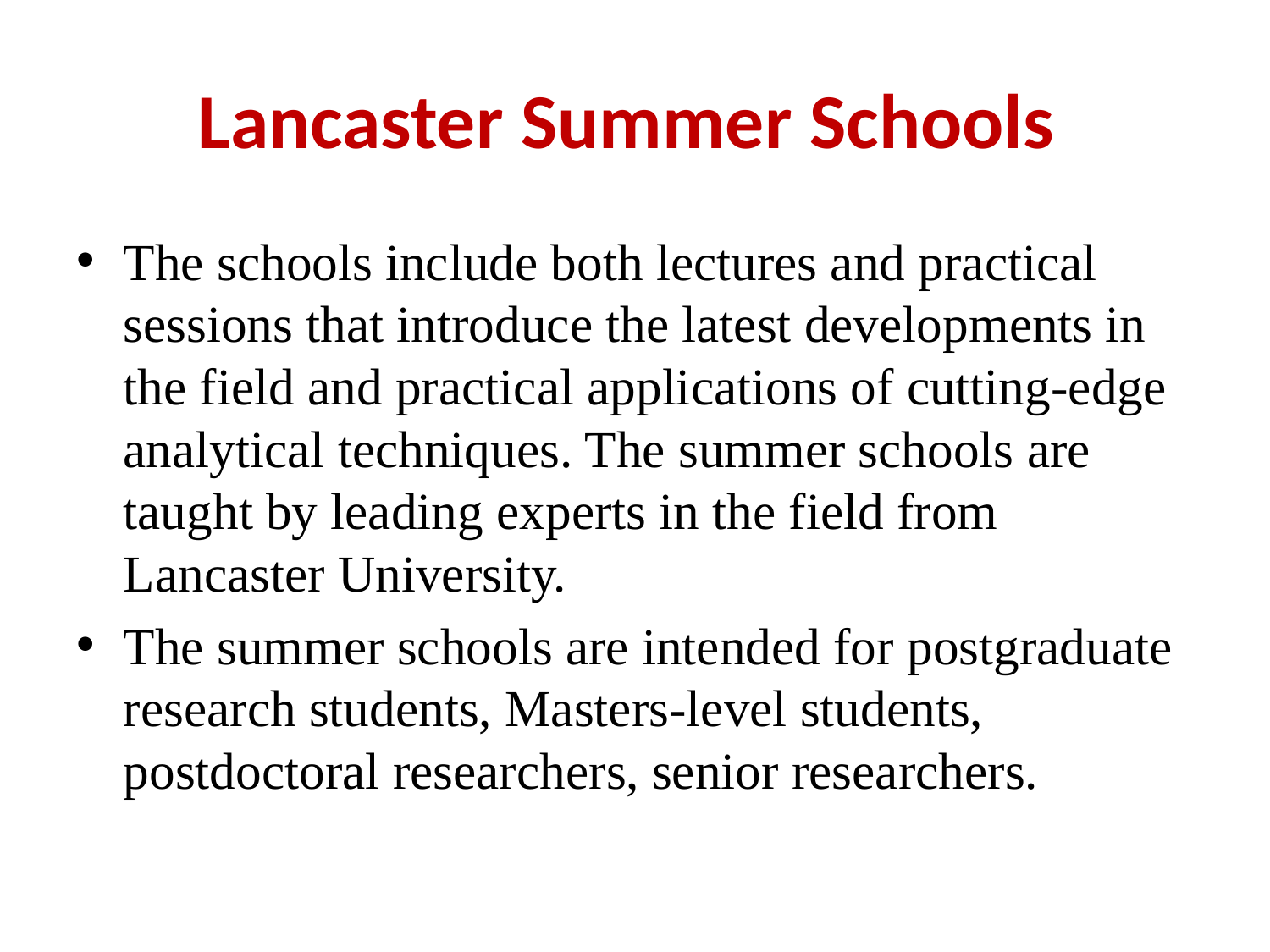

# Lancaster Summer Schools
The schools include both lectures and practical sessions that introduce the latest developments in the field and practical applications of cutting-edge analytical techniques. The summer schools are taught by leading experts in the field from Lancaster University.
The summer schools are intended for postgraduate research students, Masters-level students, postdoctoral researchers, senior researchers.